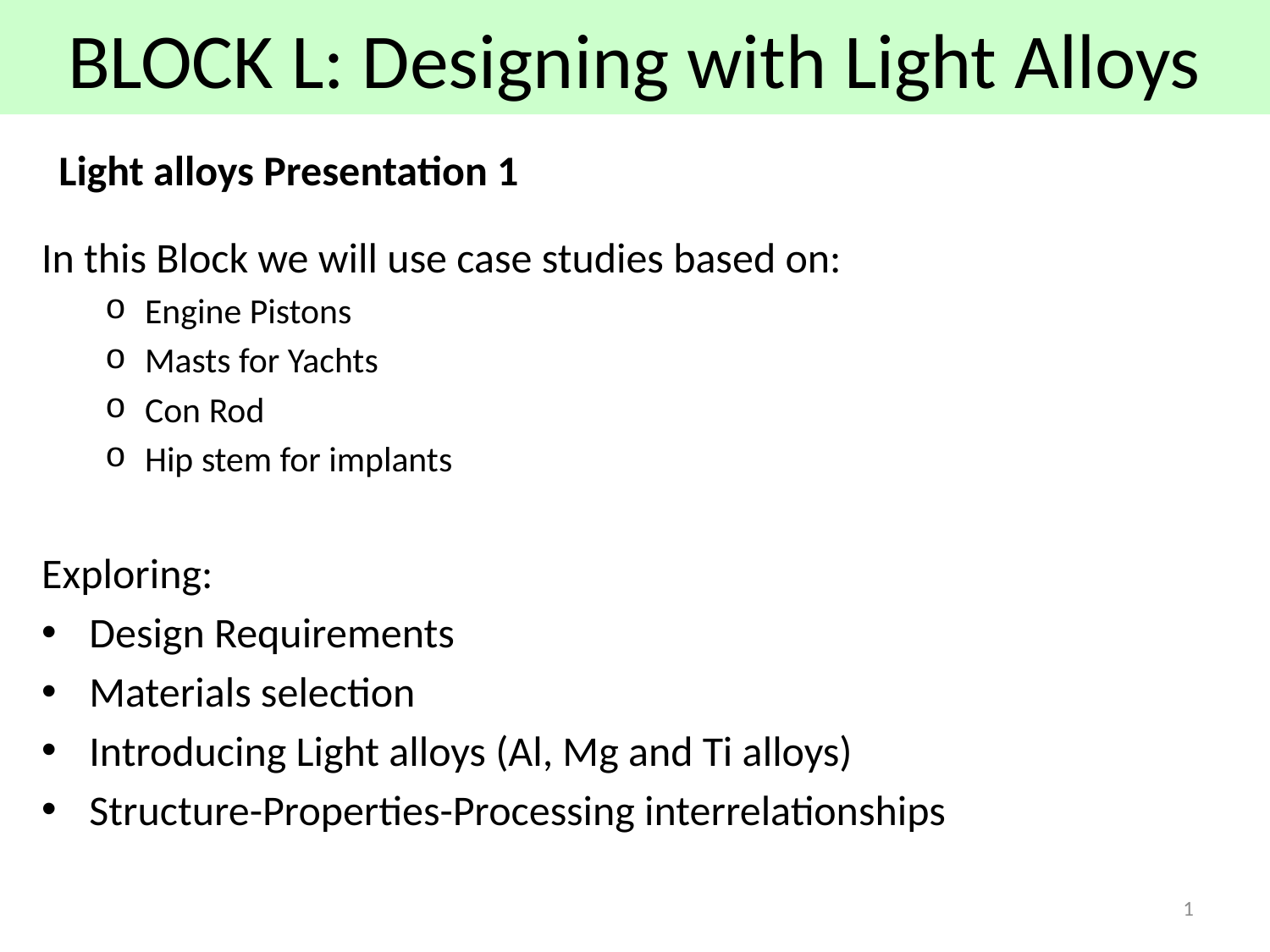

# BLOCK L: Designing with Light Alloys
Light alloys Presentation 1
In this Block we will use case studies based on:
Engine Pistons
Masts for Yachts
Con Rod
Hip stem for implants

Exploring:
Design Requirements
Materials selection
Introducing Light alloys (Al, Mg and Ti alloys)
Structure-Properties-Processing interrelationships

1